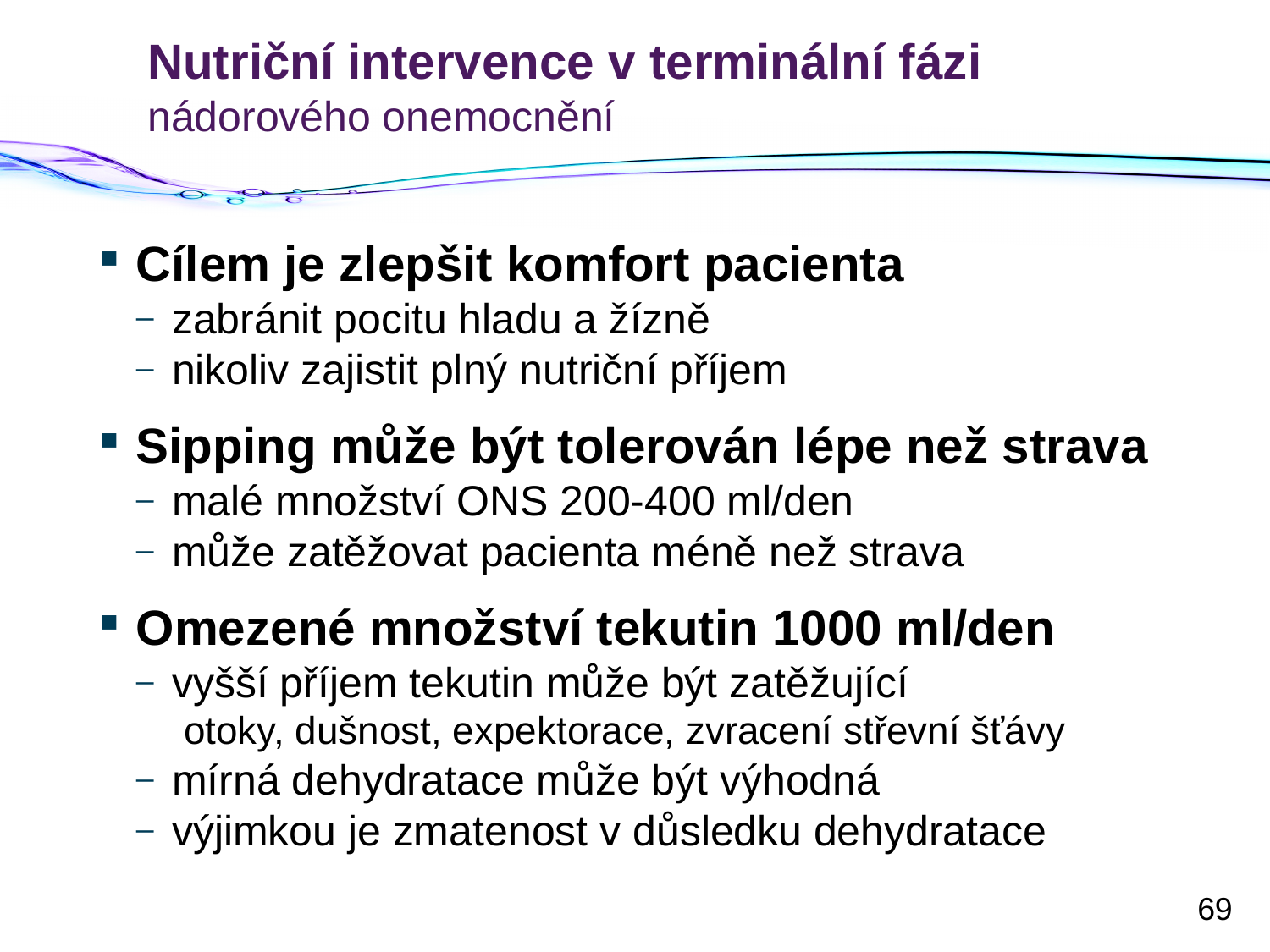

# Nutriční intervence v terminální fázi nádorového onemocnění
Cílem je zlepšit komfort pacienta
zabránit pocitu hladu a žízně
nikoliv zajistit plný nutriční příjem
Sipping může být tolerován lépe než strava
malé množství ONS 200-400 ml/den
může zatěžovat pacienta méně než strava
Omezené množství tekutin 1000 ml/den
vyšší příjem tekutin může být zatěžující
otoky, dušnost, expektorace, zvracení střevní šťávy
mírná dehydratace může být výhodná
výjimkou je zmatenost v důsledku dehydratace
69